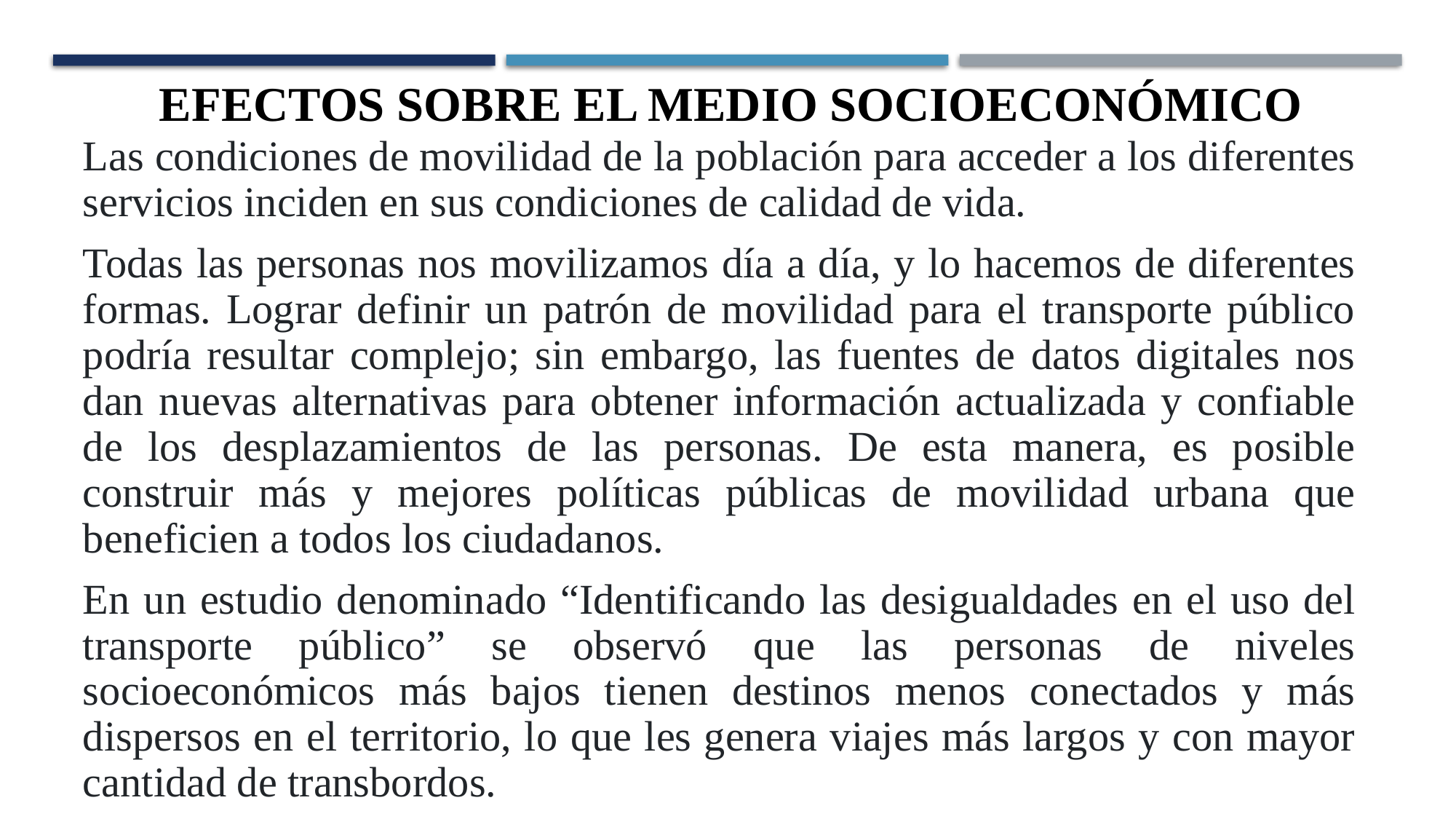

EFECTOS SOBRE EL MEDIO SOCIOECONÓMICO
Las condiciones de movilidad de la población para acceder a los diferentes servicios inciden en sus condiciones de calidad de vida.
Todas las personas nos movilizamos día a día, y lo hacemos de diferentes formas. Lograr definir un patrón de movilidad para el transporte público podría resultar complejo; sin embargo, las fuentes de datos digitales nos dan nuevas alternativas para obtener información actualizada y confiable de los desplazamientos de las personas. De esta manera, es posible construir más y mejores políticas públicas de movilidad urbana que beneficien a todos los ciudadanos.
En un estudio denominado “Identificando las desigualdades en el uso del transporte público” se observó que las personas de niveles socioeconómicos más bajos tienen destinos menos conectados y más dispersos en el territorio, lo que les genera viajes más largos y con mayor cantidad de transbordos.